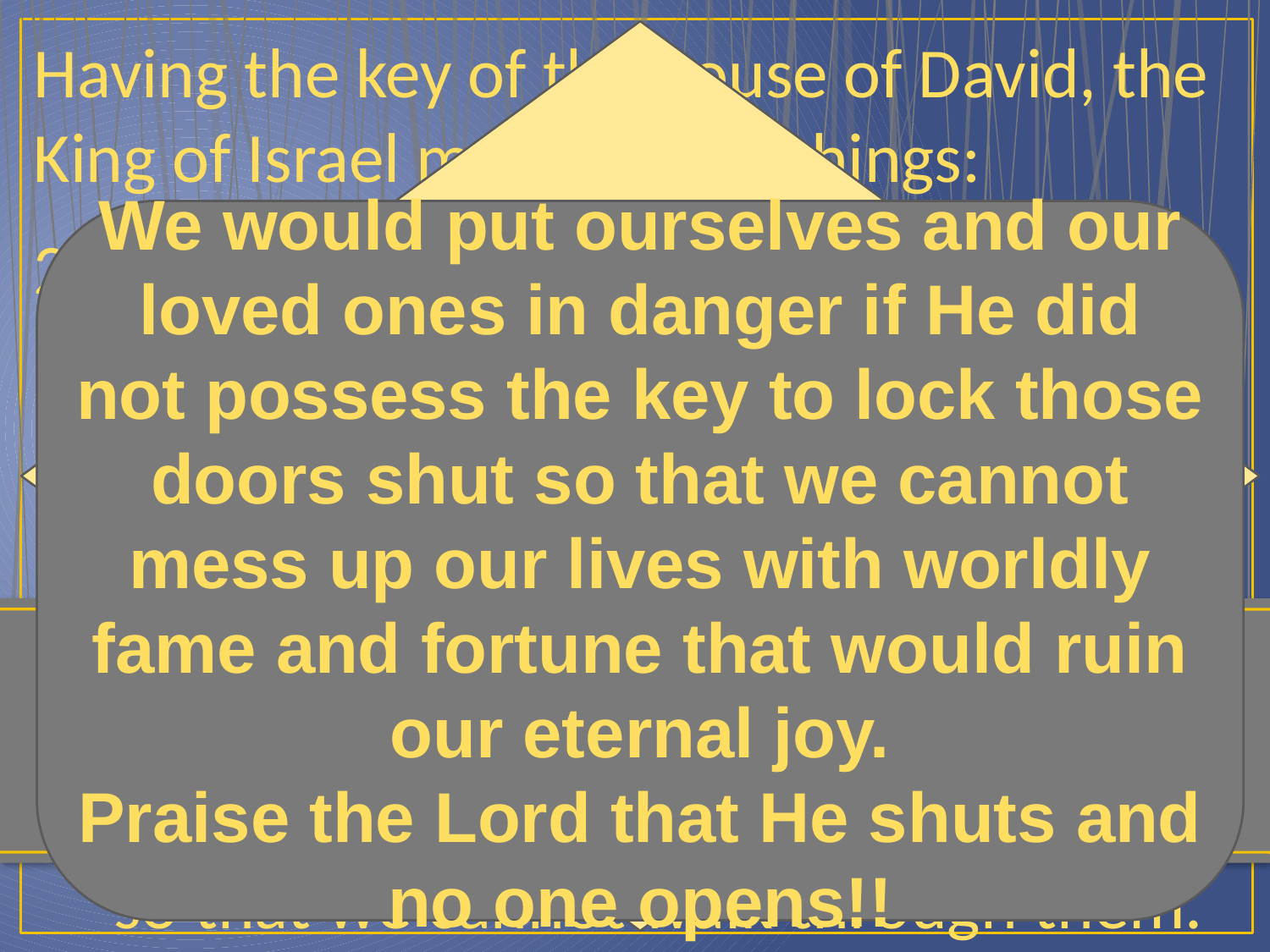

Having the key of the house of David, the King of Israel meant three things:
Discussion:
How does this apply to us?
Are you glad for this or does it confine you?
This is a blessing! How many beautifully decorated doors would we be willing and even eager to march right through if our Lord allowed it?
We would put ourselves and our loved ones in danger if He did not possess the key to lock those doors shut so that we cannot mess up our lives with worldly fame and fortune that would ruin our eternal joy.
Praise the Lord that He shuts and no one opens!!
2.	He could lock up whatever he desired to lock up so that no one could get to it. By having this all important key, Eliakim could decide what needed to be kept confined. He also could decide who he allowed to have access and who could not. He could shut and no one could open. Jesus can shut doors so that we cannot walk through them.